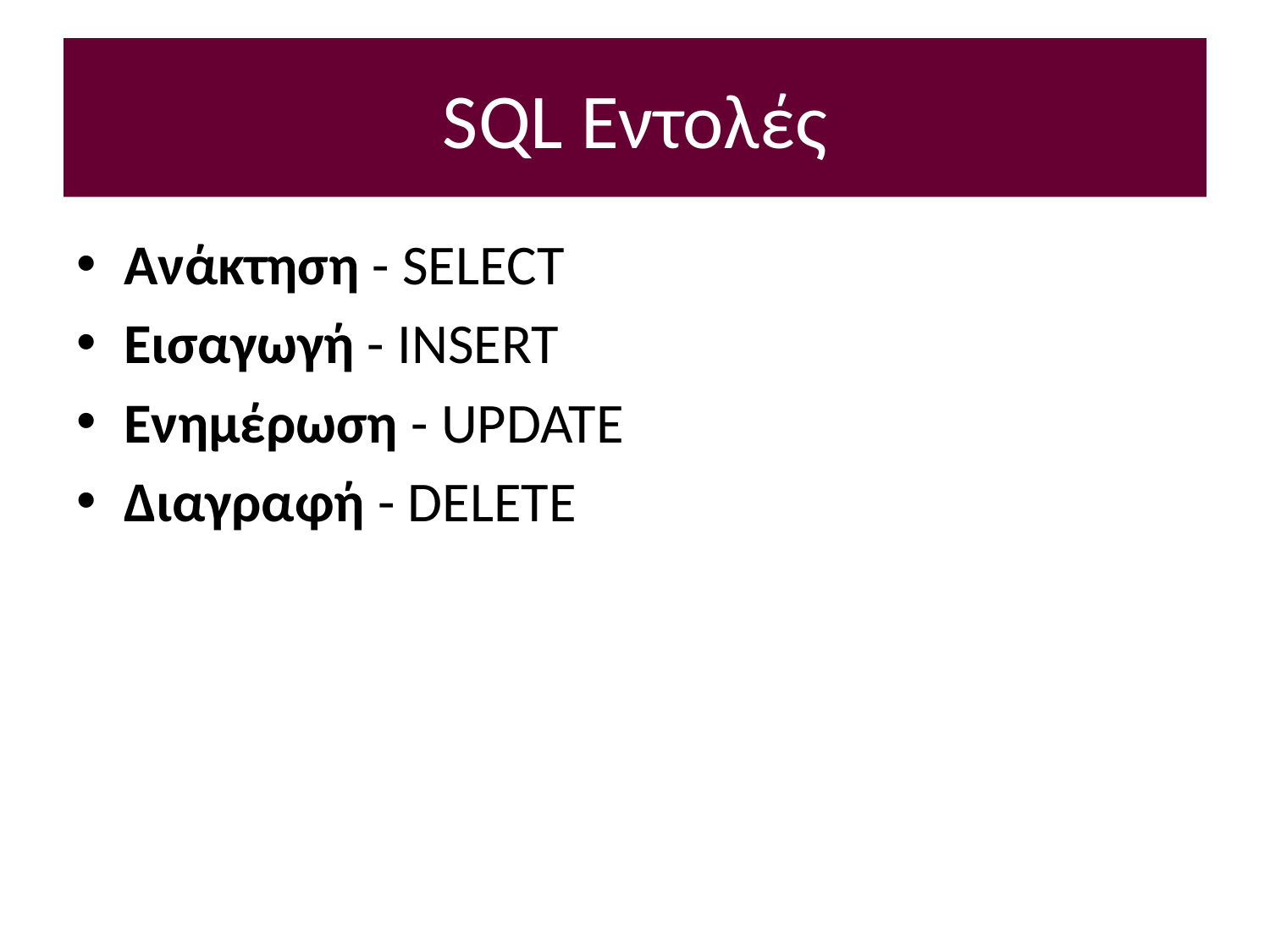

# SQL Εντολές
Ανάκτηση - SELECT
Εισαγωγή - INSERT
Ενημέρωση - UPDATE
Διαγραφή - DELETE